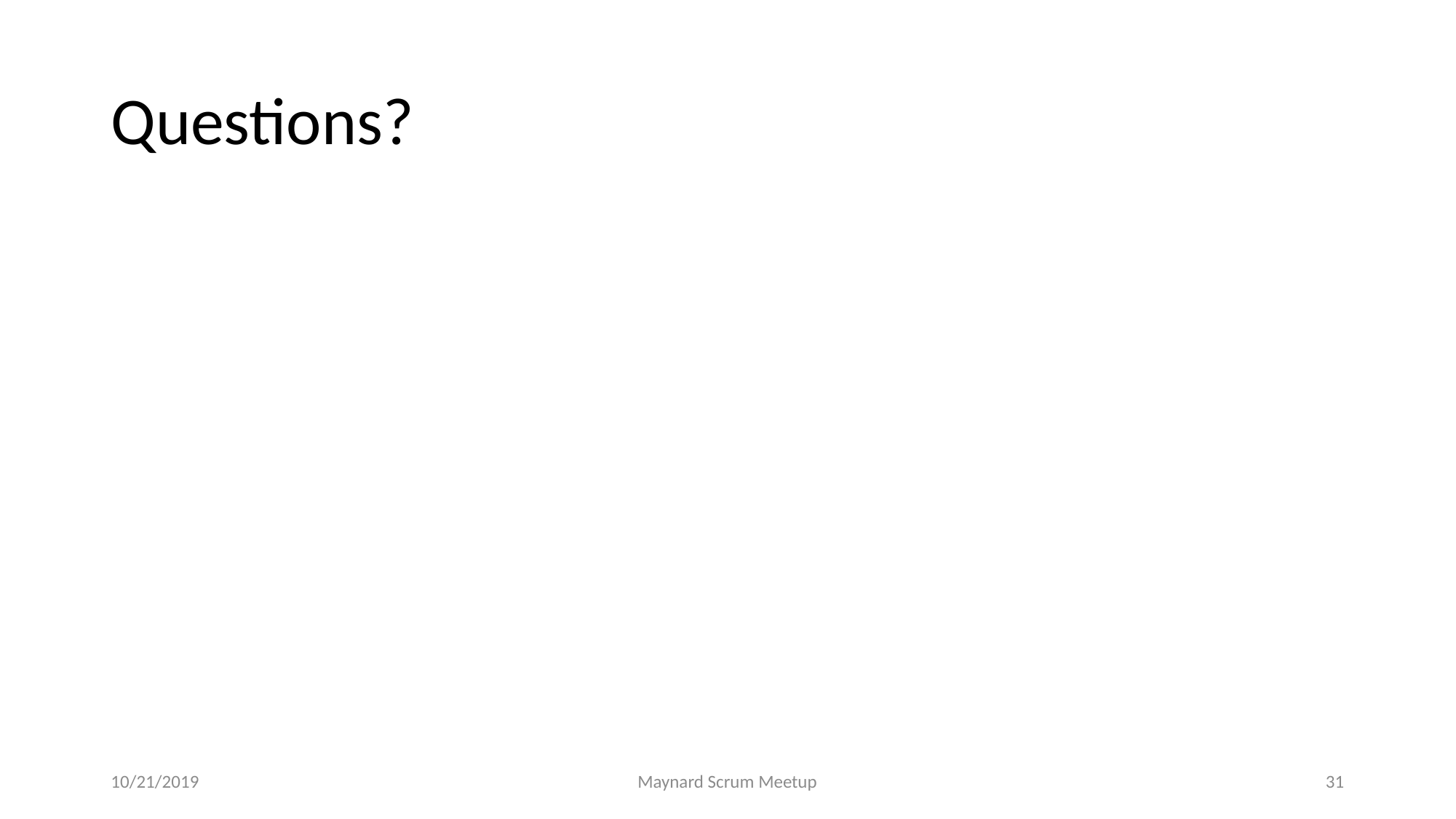

# Questions?
10/21/2019
Maynard Scrum Meetup
31